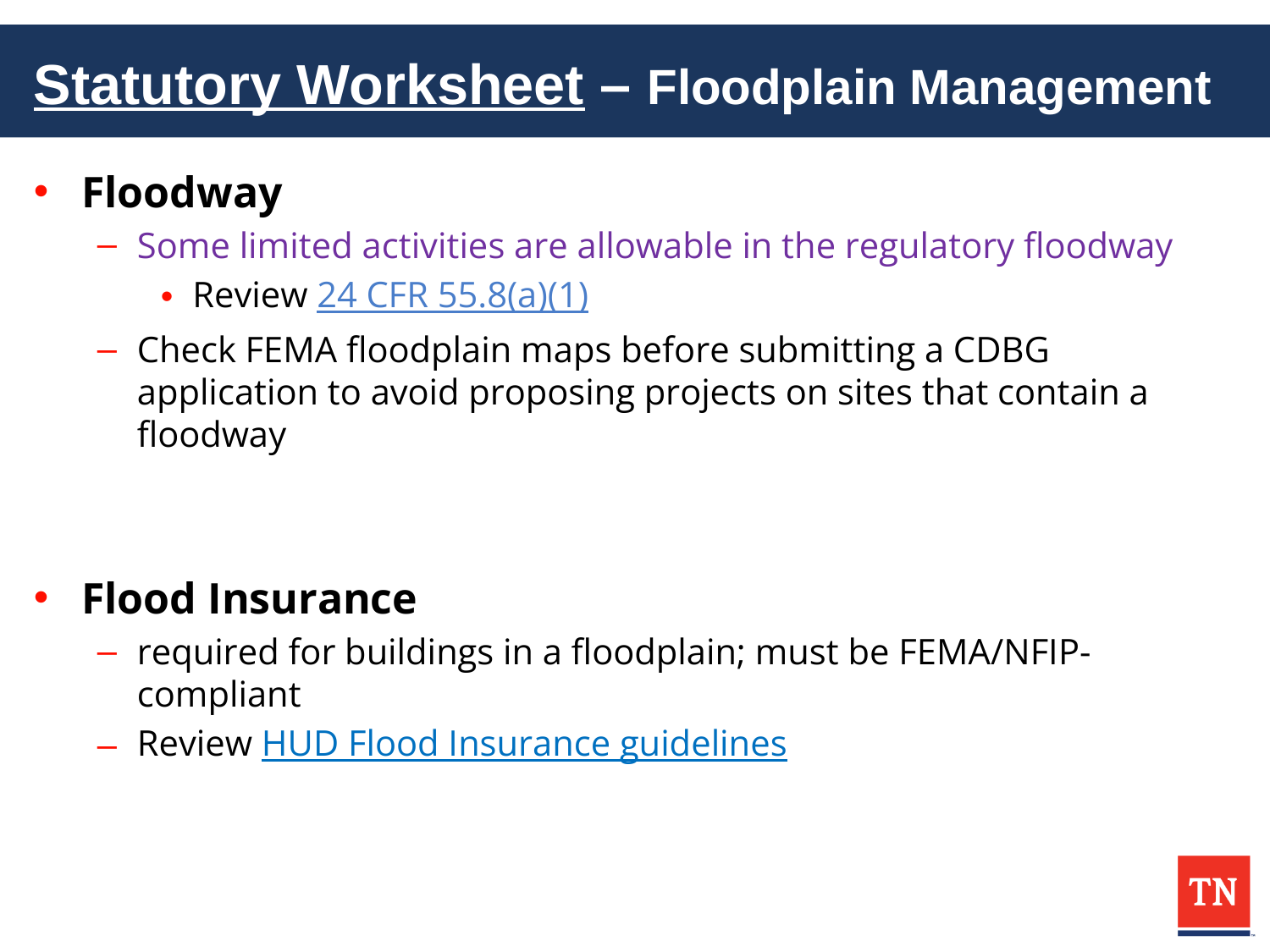

# Statutory Worksheet – Floodplain Management
Floodway
Some limited activities are allowable in the regulatory floodway
Review 24 CFR 55.8(a)(1)
Check FEMA floodplain maps before submitting a CDBG application to avoid proposing projects on sites that contain a floodway

Flood Insurance
required for buildings in a floodplain; must be FEMA/NFIP-compliant
Review HUD Flood Insurance guidelines